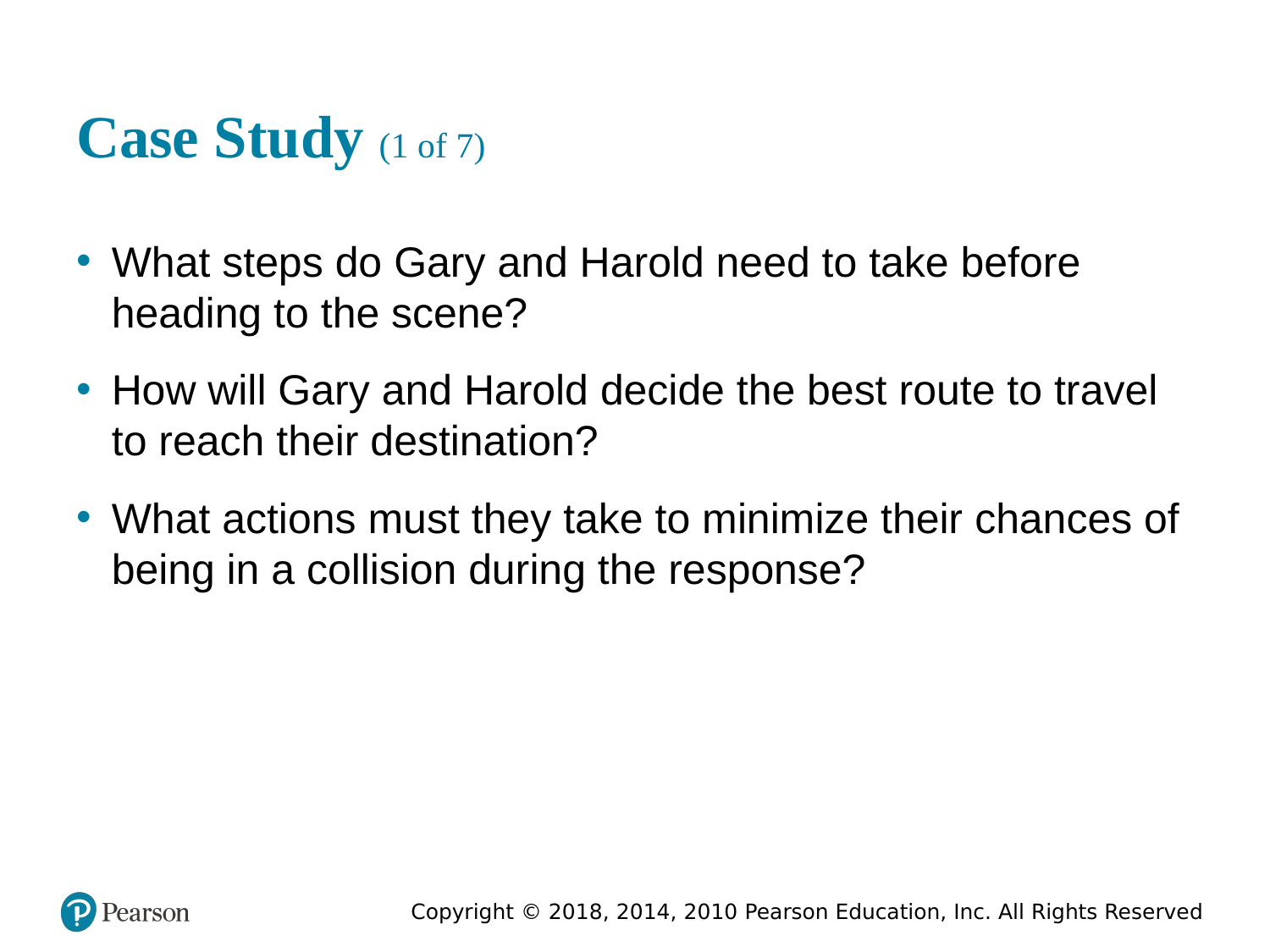

# Case Study (1 of 7)
What steps do Gary and Harold need to take before heading to the scene?
How will Gary and Harold decide the best route to travel to reach their destination?
What actions must they take to minimize their chances of being in a collision during the response?